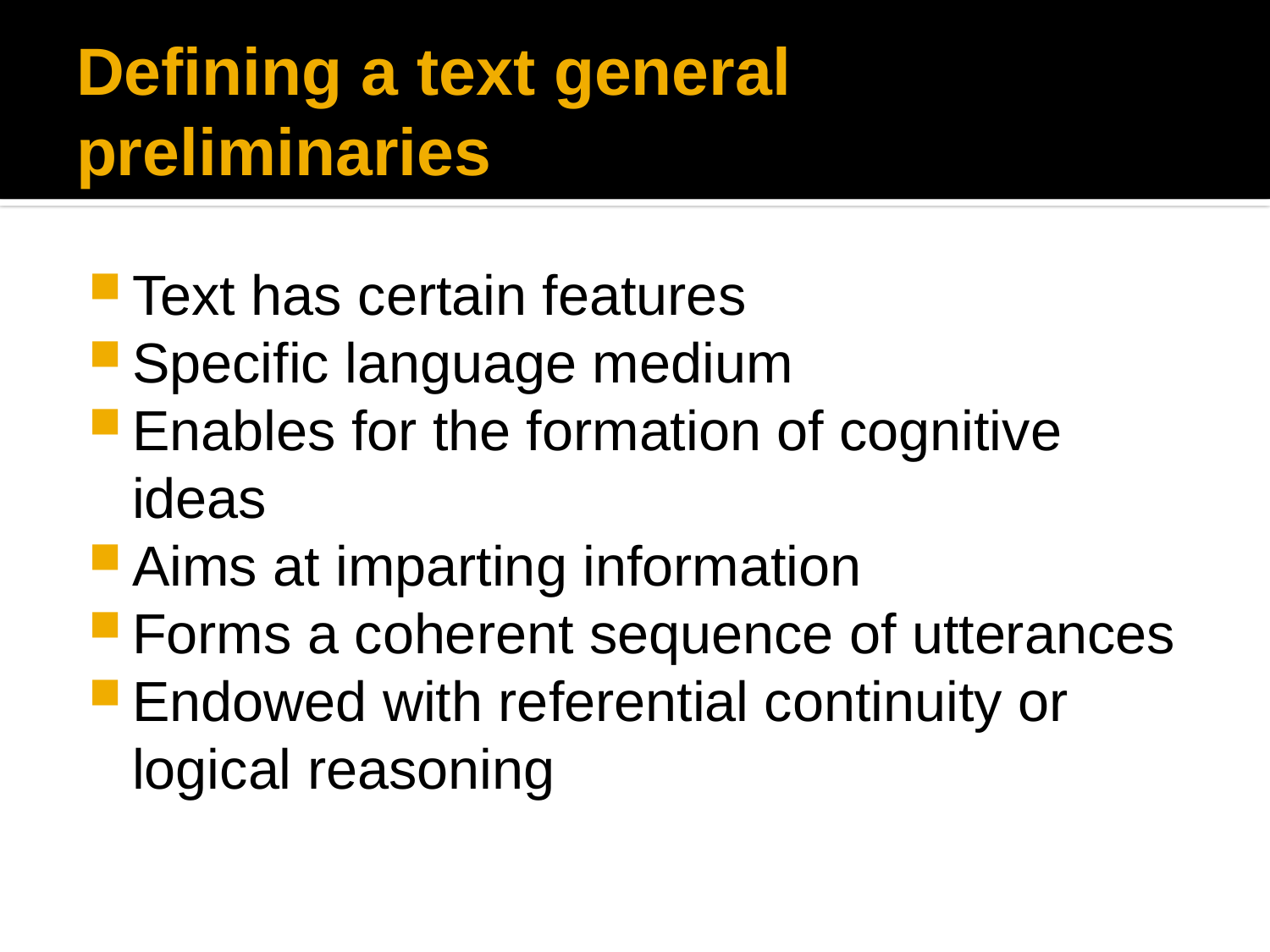

# Defining a text general preliminaries
Text has certain features
Specific language medium
Enables for the formation of cognitive ideas
Aims at imparting information
Forms a coherent sequence of utterances
Endowed with referential continuity or logical reasoning